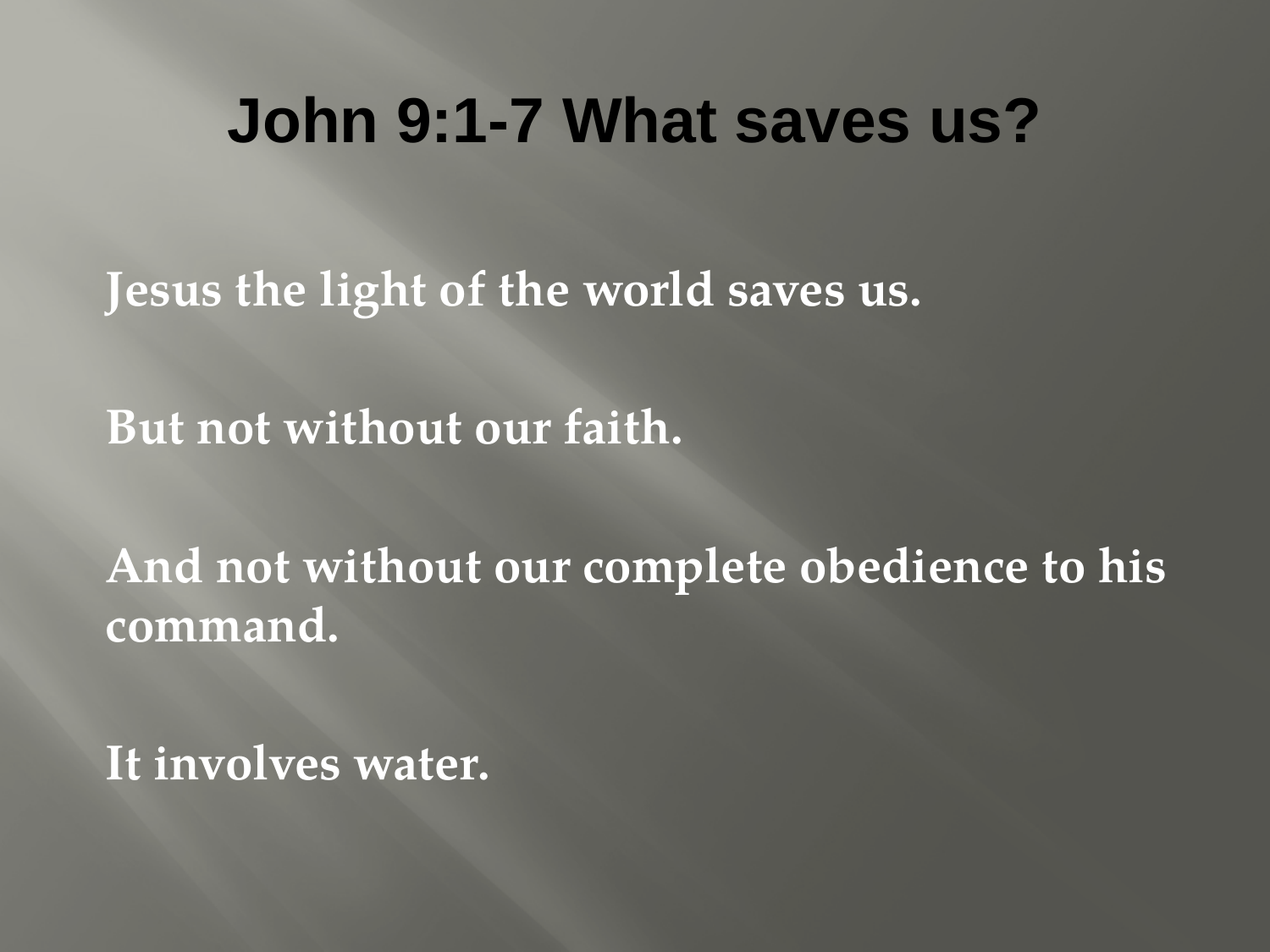

# John 9:1-7 What saves us?
Jesus the light of the world saves us.

But not without our faith.

And not without our complete obedience to his command.

It involves water.